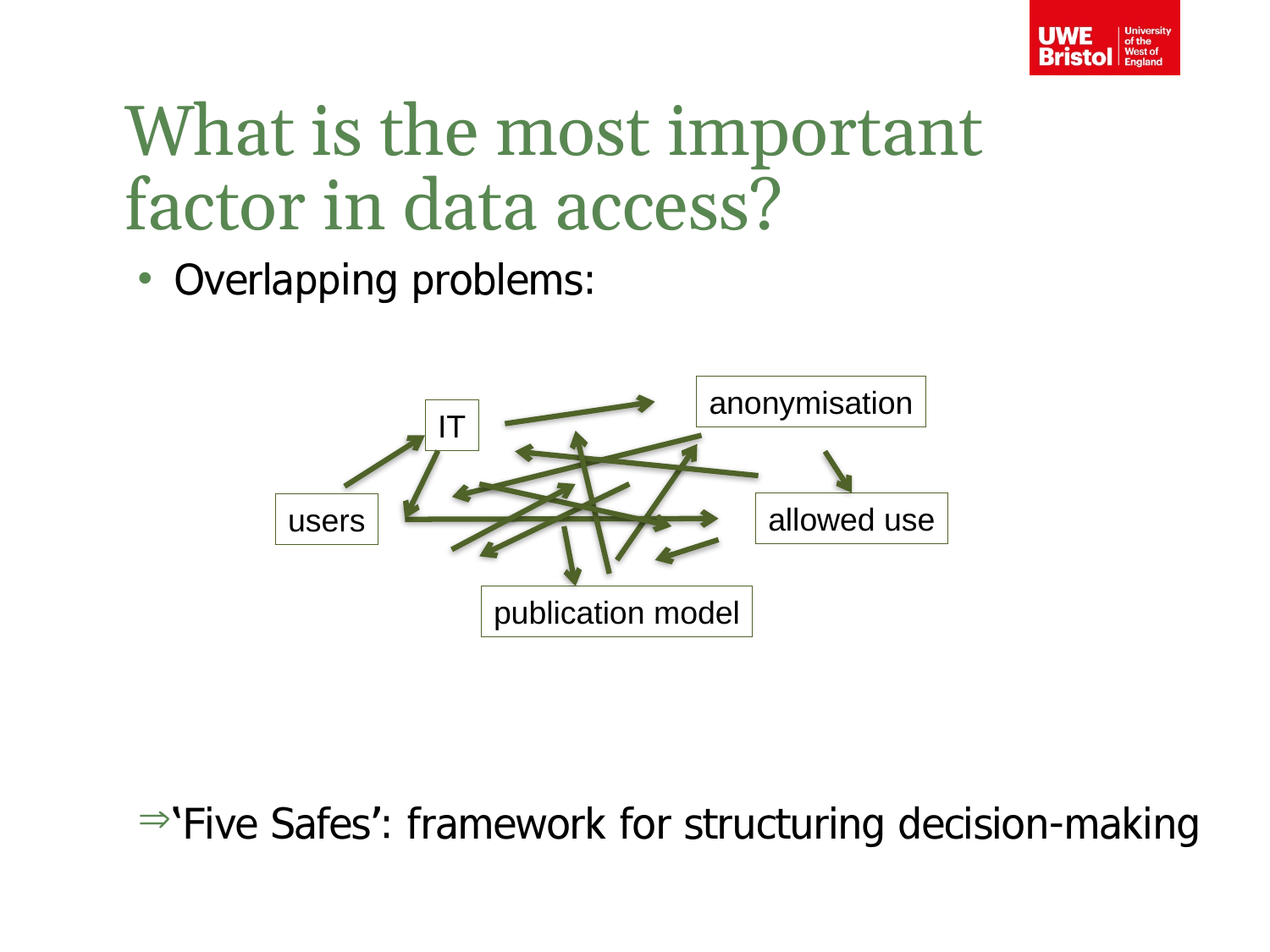

What is the most important factor in data access?
Overlapping problems:

‘Five Safes’: framework for structuring decision-making
anonymisation
IT
allowed use
users
publication model